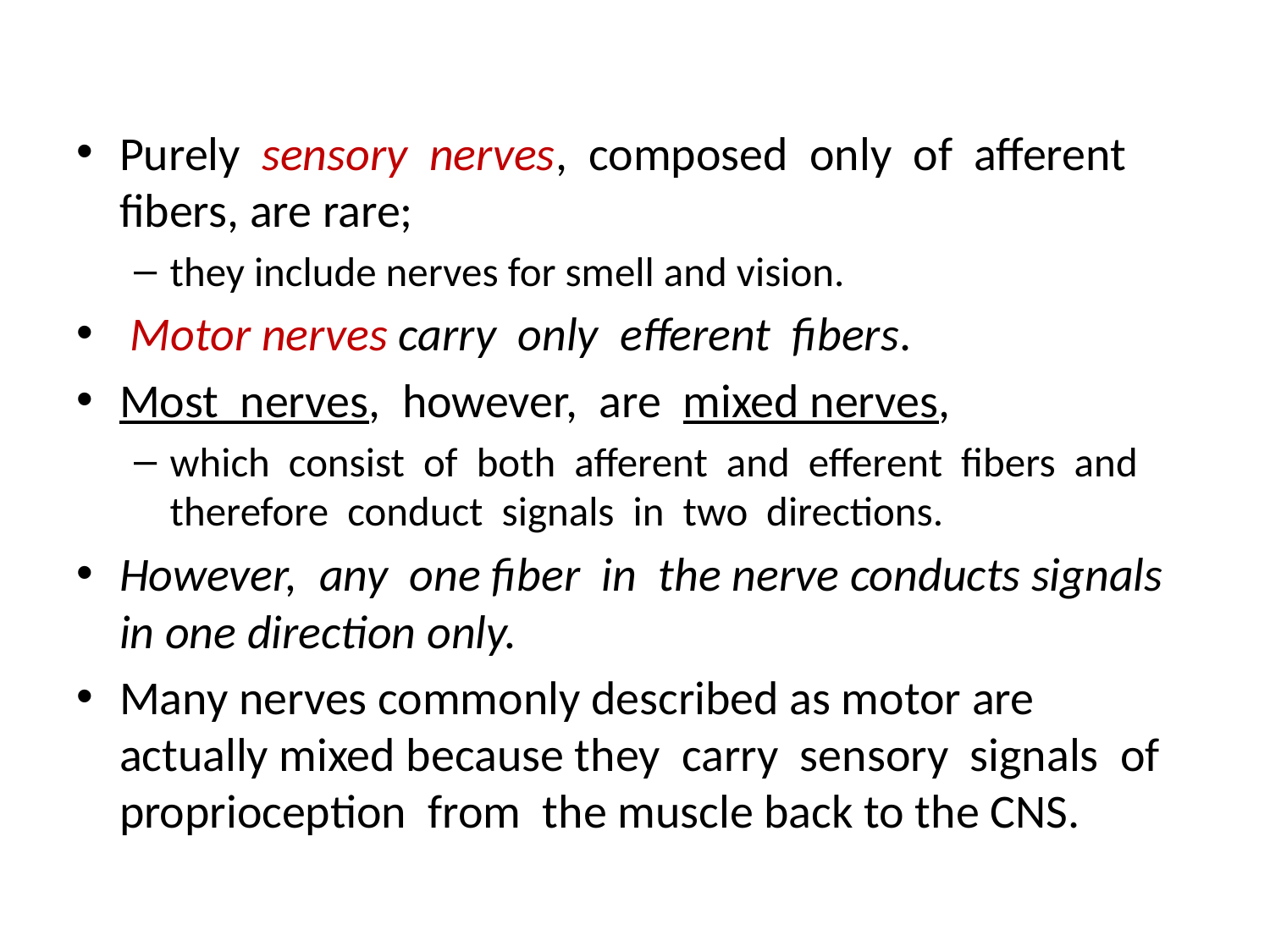

Purely  sensory  nerves,  composed  only  of  afferent  fibers, are rare;
they include nerves for smell and vision.
 Motor nerves carry  only  efferent  fibers.
Most  nerves,  however,  are  mixed nerves,
which  consist  of  both  afferent  and  efferent  fibers  and therefore  conduct  signals  in  two  directions.
However,  any  one fiber  in  the nerve conducts signals  in one direction only.
Many nerves commonly described as motor are actually mixed because they  carry  sensory  signals  of  proprioception  from  the muscle back to the CNS.